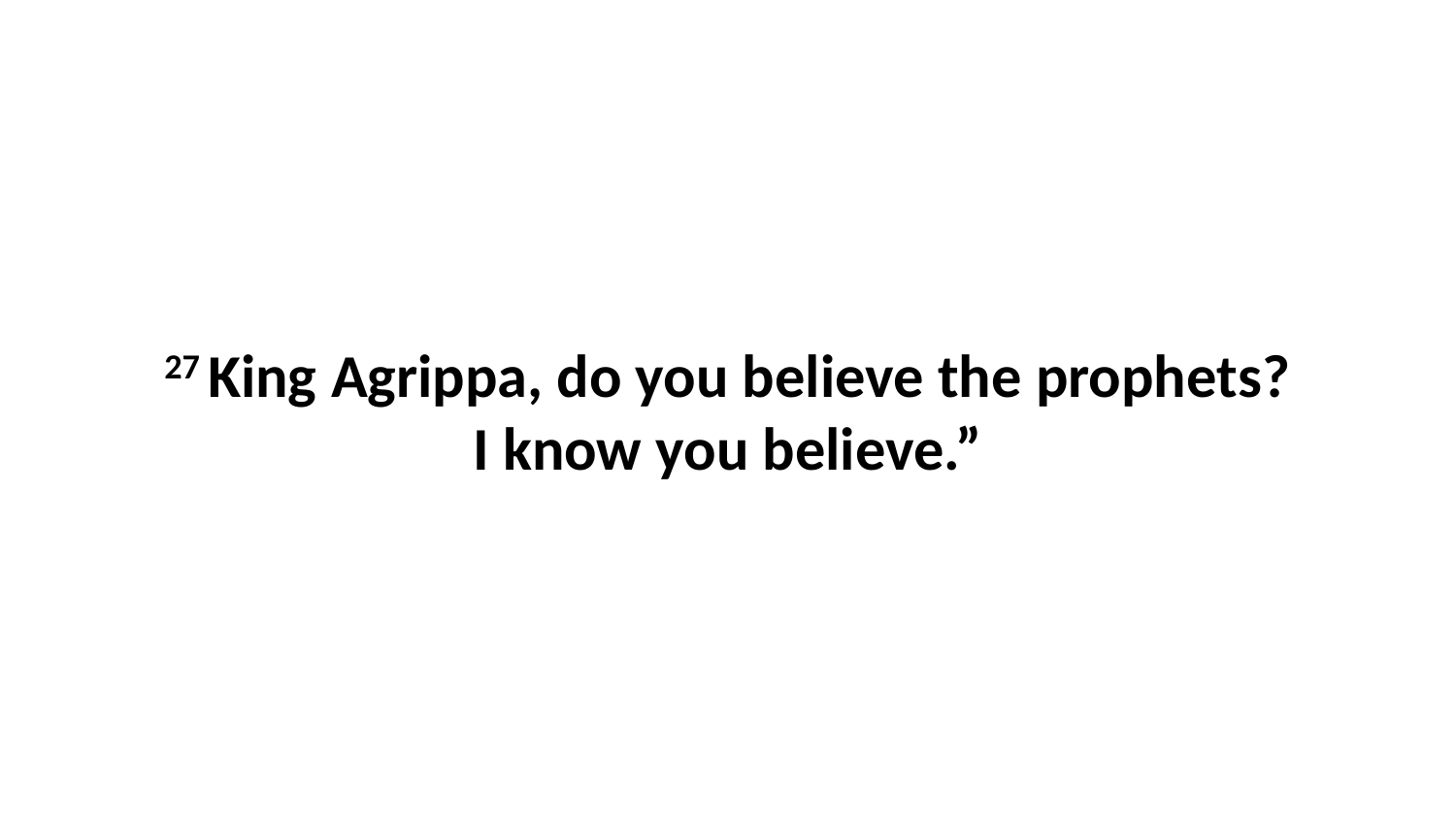

27 King Agrippa, do you believe the prophets? I know you believe.”